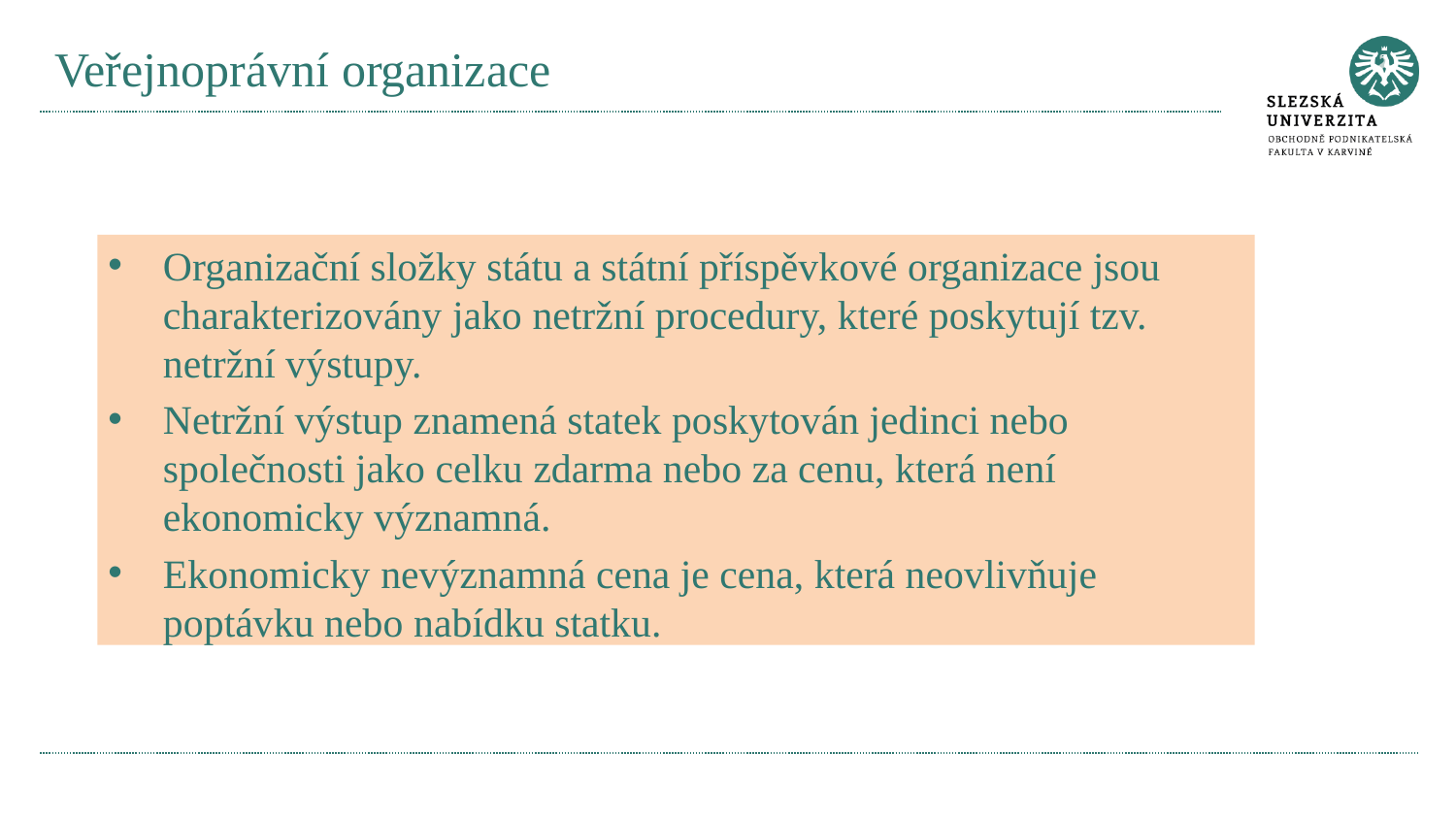

# Veřejnoprávní organizace
Organizační složky státu a státní příspěvkové organizace jsou charakterizovány jako netržní procedury, které poskytují tzv. netržní výstupy.
Netržní výstup znamená statek poskytován jedinci nebo společnosti jako celku zdarma nebo za cenu, která není ekonomicky významná.
Ekonomicky nevýznamná cena je cena, která neovlivňuje poptávku nebo nabídku statku.